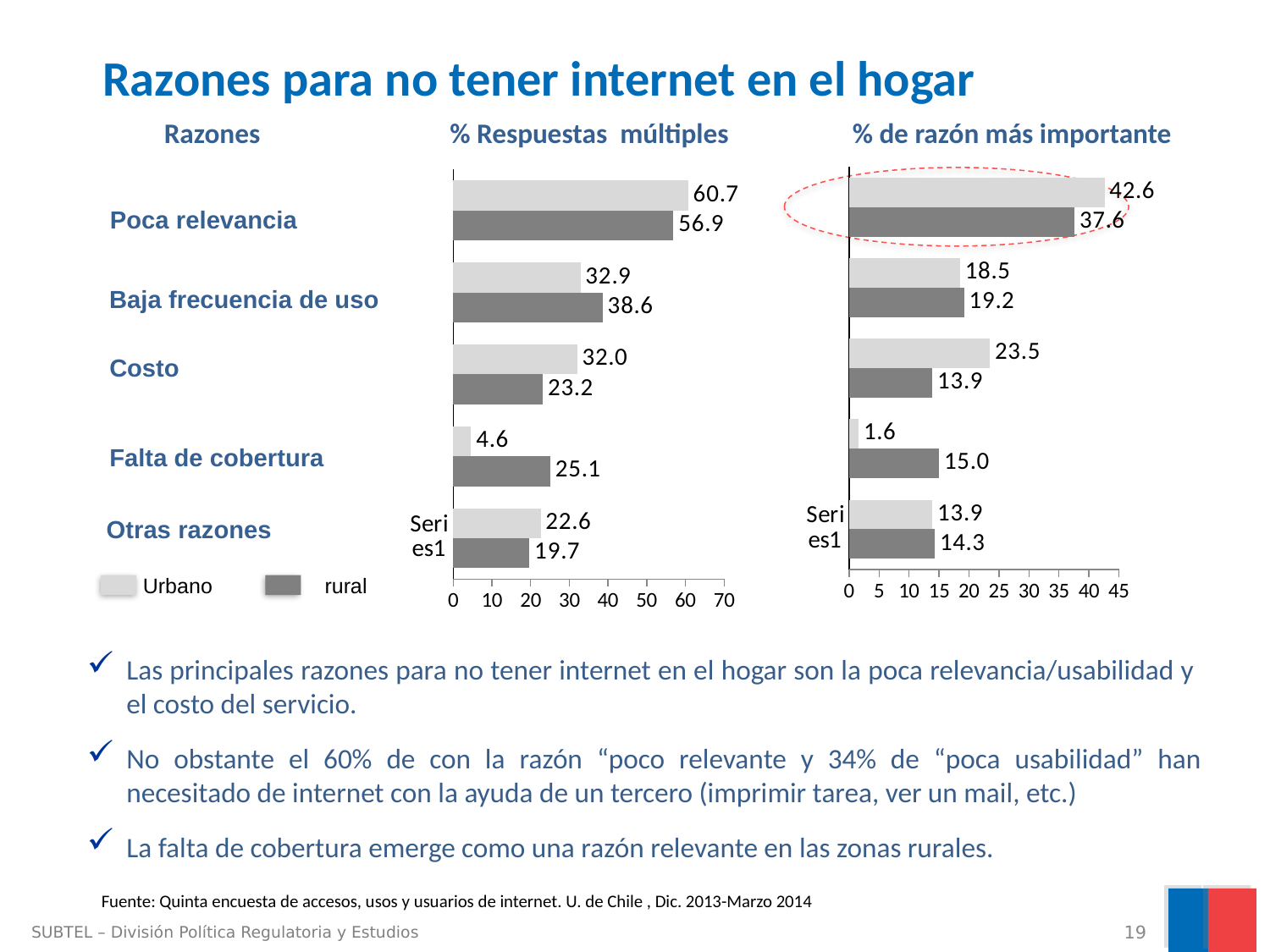

Razones para no tener internet en el hogar
Razones
% Respuestas  múltiples
% de razón más importante

### Chart

| Category | rural | urbano |
|---|---|---|
|  | 14.3 | 13.9 |
|  | 15.0 | 1.6 |
|  | 13.9 | 23.5 |
|  | 19.2 | 18.5 |
|  | 37.6 | 42.6 |

### Chart

| Category | rural | urbano |
|---|---|---|
|  | 19.7 | 22.6 |
|  | 25.1 | 4.6 |
|  | 23.2 | 32.0 |
|  | 38.6 | 32.9 |
|  | 56.9 | 60.73 |
Poca relevancia
Baja frecuencia de uso
Costo
Falta de cobertura
Otras razones
Urbano                   rural

Las principales razones para no tener internet en el hogar son la poca relevancia/usabilidad y  el costo del servicio.
No obstante el 60% de con la razón “poco relevante y 34% de “poca usabilidad” han necesitado de internet con la ayuda de un tercero (imprimir tarea, ver un mail, etc.)
La falta de cobertura emerge como una razón relevante en las zonas rurales.
Fuente: Quinta encuesta de accesos, usos y usuarios de internet. U. de Chile , Dic. 2013-Marzo 2014
SUBTEL – División Política Regulatoria y Estudios
19